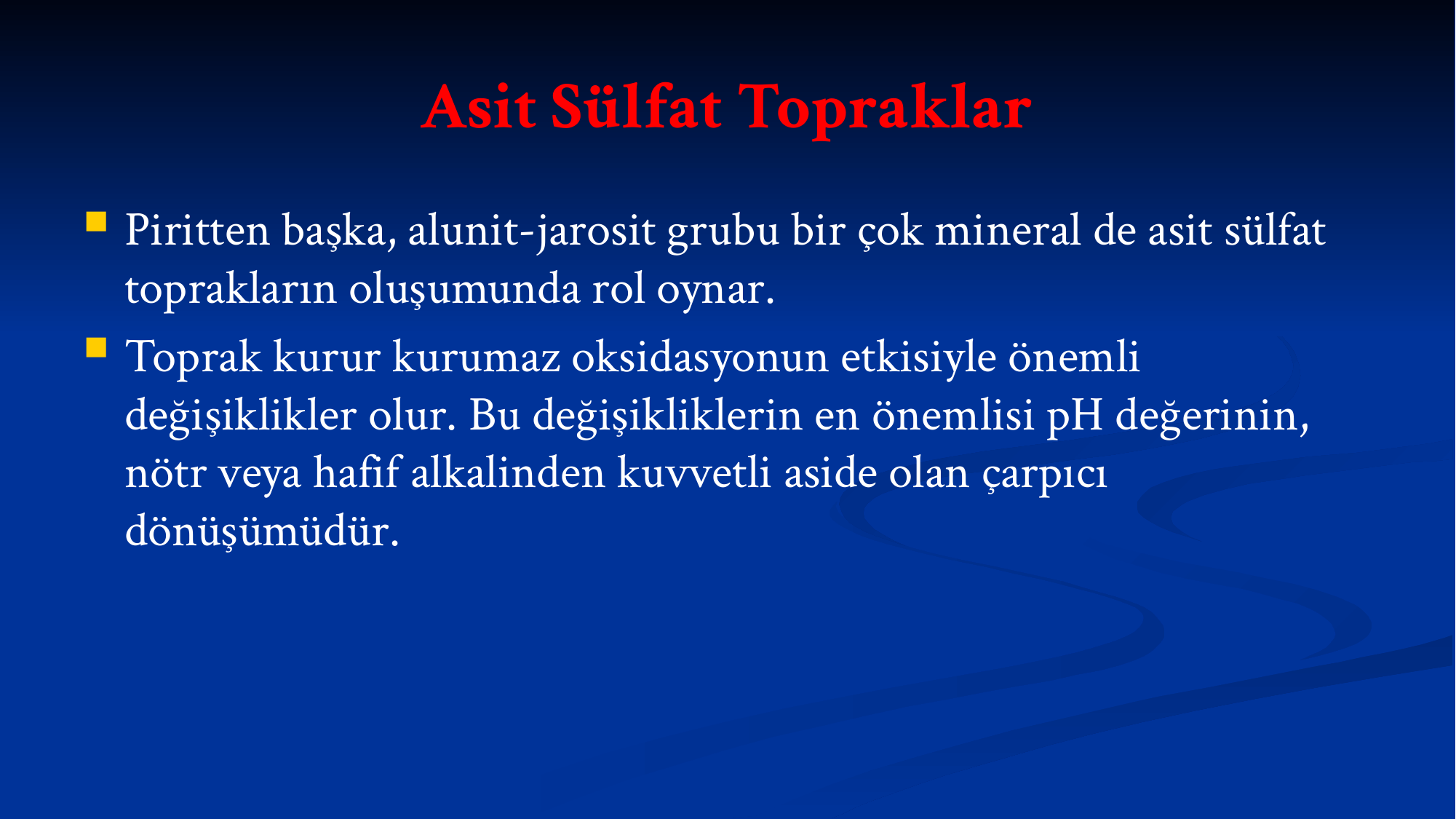

# Asit Sülfat Topraklar
Piritten başka, alunit-jarosit grubu bir çok mineral de asit sülfat toprakların oluşumunda rol oynar.
Toprak kurur kurumaz oksidasyonun etkisiyle önemli değişiklikler olur. Bu değişikliklerin en önemlisi pH değerinin, nötr veya hafif alkalinden kuvvetli aside olan çarpıcı dönüşümüdür.